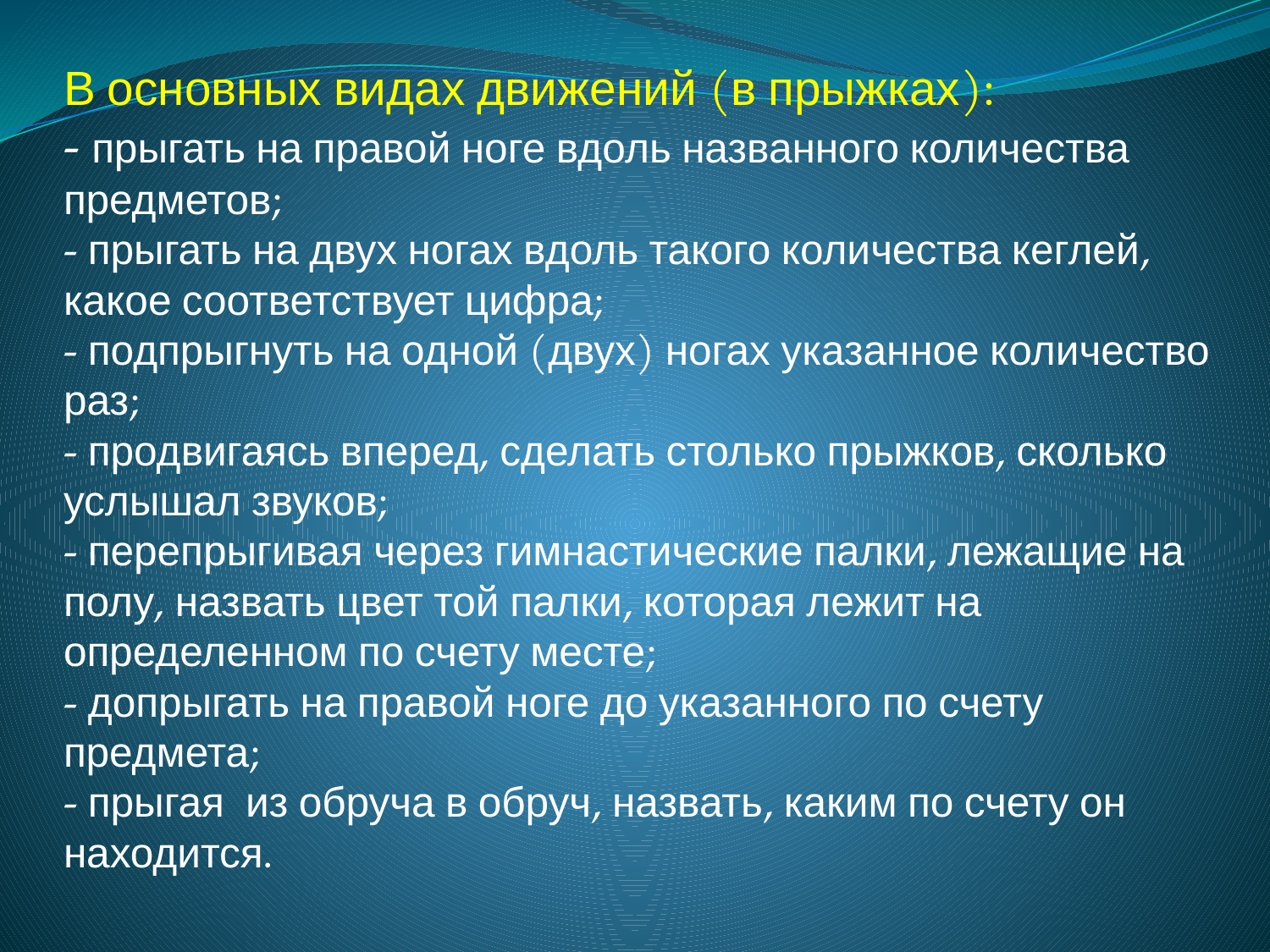

# В основных видах движений (в прыжках): - прыгать на правой ноге вдоль названного количества предметов; - прыгать на двух ногах вдоль такого количества кеглей, какое соответствует цифра; - подпрыгнуть на одной (двух) ногах указанное количество раз; - продвигаясь вперед, сделать столько прыжков, сколько услышал звуков; - перепрыгивая через гимнастические палки, лежащие на полу, назвать цвет той палки, которая лежит на определенном по счету месте; - допрыгать на правой ноге до указанного по счету предмета; - прыгая  из обруча в обруч, назвать, каким по счету он находится.